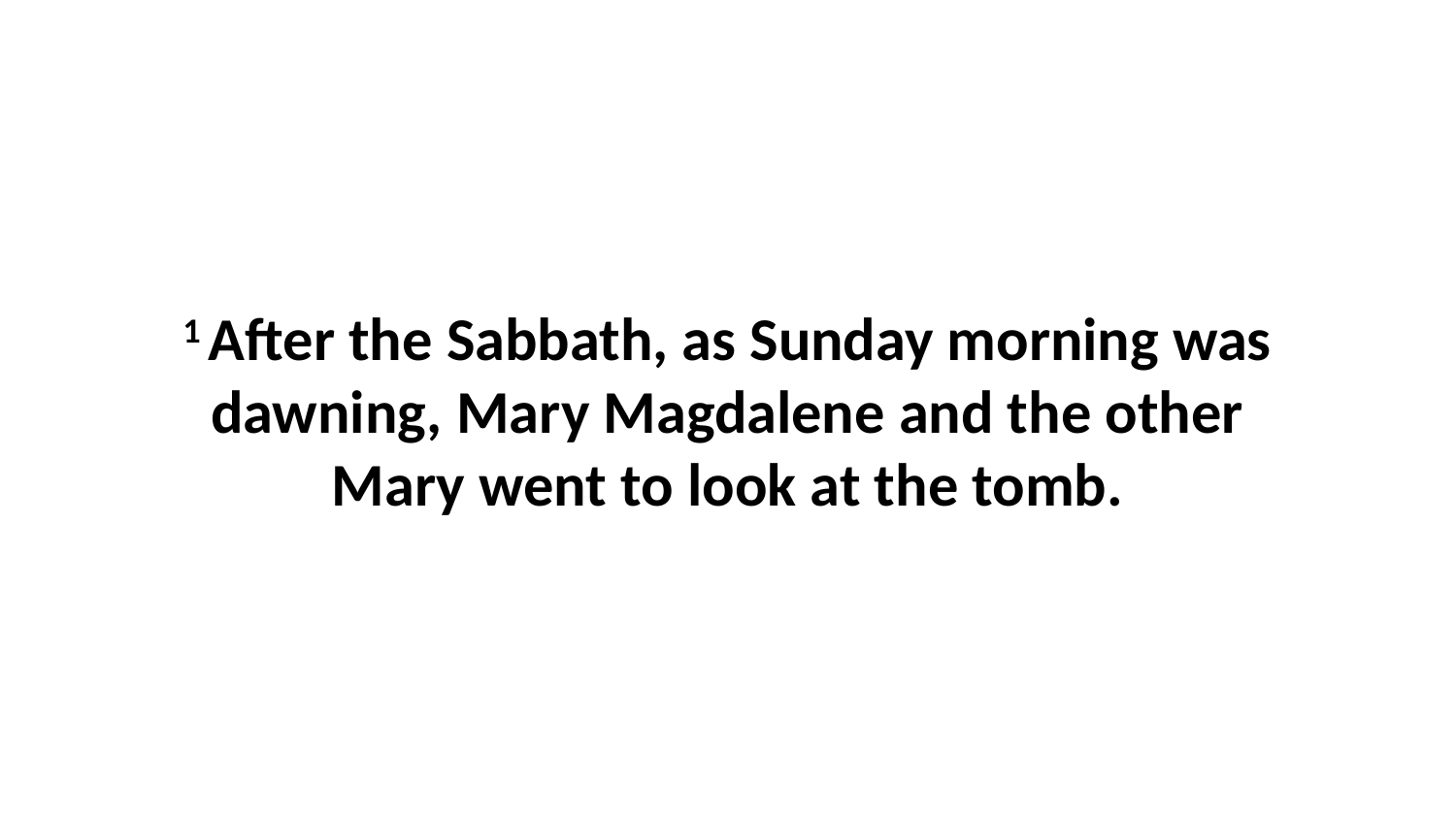

1 After the Sabbath, as Sunday morning was dawning, Mary Magdalene and the other Mary went to look at the tomb.